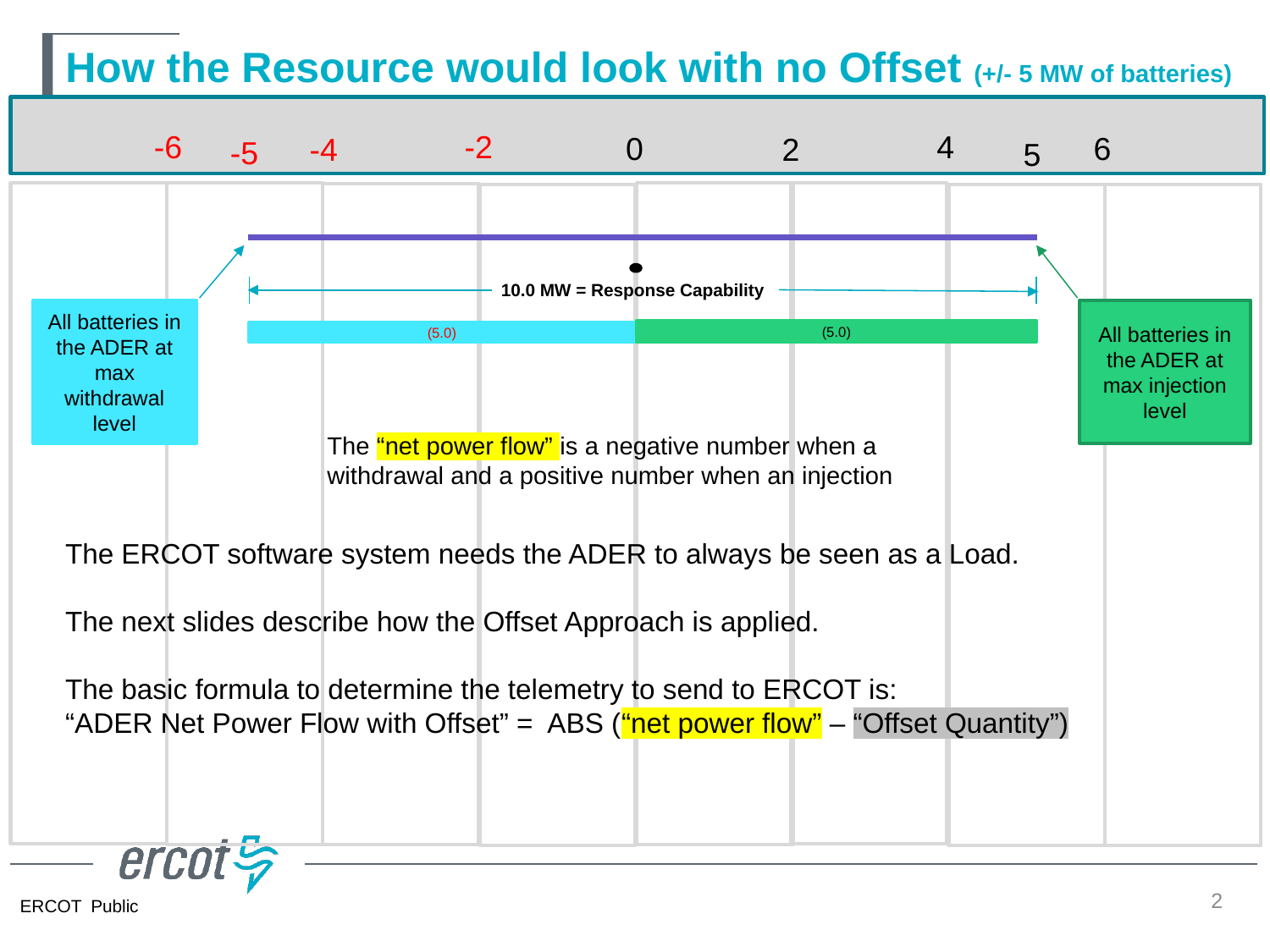

# How the Resource would look with no Offset (+/- 5 MW of batteries)

-6
-2
4
0
6
-4
2
-5
5

10.0 MW = Response Capability
All batteries in the ADER at max injection level
All batteries in the ADER at max withdrawal level
(5.0)
(5.0)
The “net power flow” is a negative number when a withdrawal and a positive number when an injection
The ERCOT software system needs the ADER to always be seen as a Load.

The next slides describe how the Offset Approach is applied.

The basic formula to determine the telemetry to send to ERCOT is:
“ADER Net Power Flow with Offset” =  ABS (“net power flow” – “Offset Quantity”)
2